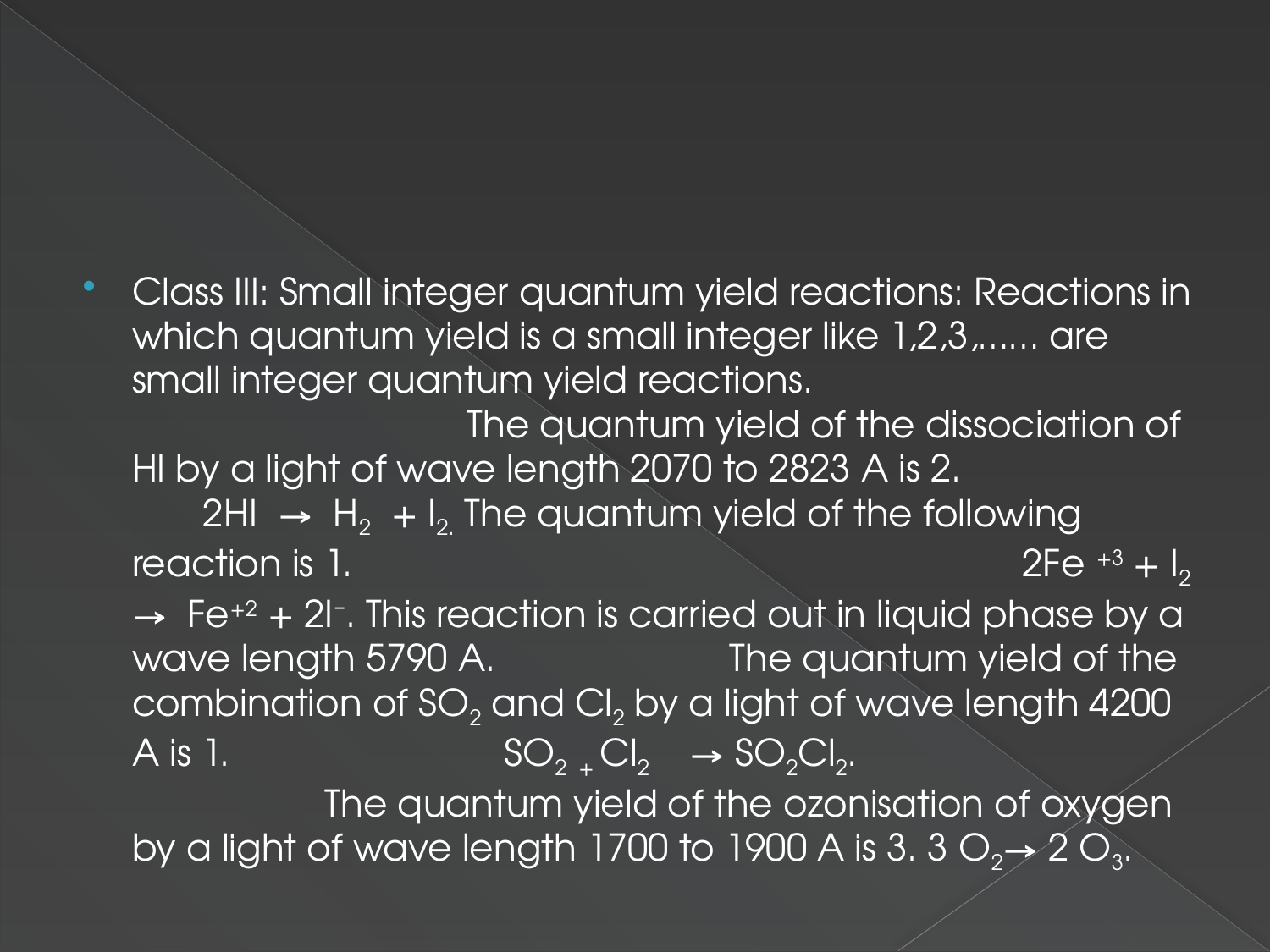

#
Class III: Small integer quantum yield reactions: Reactions in which quantum yield is a small integer like 1,2,3,…… are small integer quantum yield reactions.                                                                       The quantum yield of the dissociation of HI by a light of wave length 2070 to 2823 A is 2.                              2HI  →  H2  + I2. The quantum yield of the following reaction is 1.                                                                  2Fe +3 + I2 →  Fe+2 + 2I‒. This reaction is carried out in liquid phase by a wave length 5790 A.                       The quantum yield of the combination of SO2 and Cl2 by a light of wave length 4200 A is 1.                           SO2  + Cl2    → SO2Cl2.                                                     The quantum yield of the ozonisation of oxygen by a light of wave length 1700 to 1900 A is 3. 3 O2→ 2 O3.